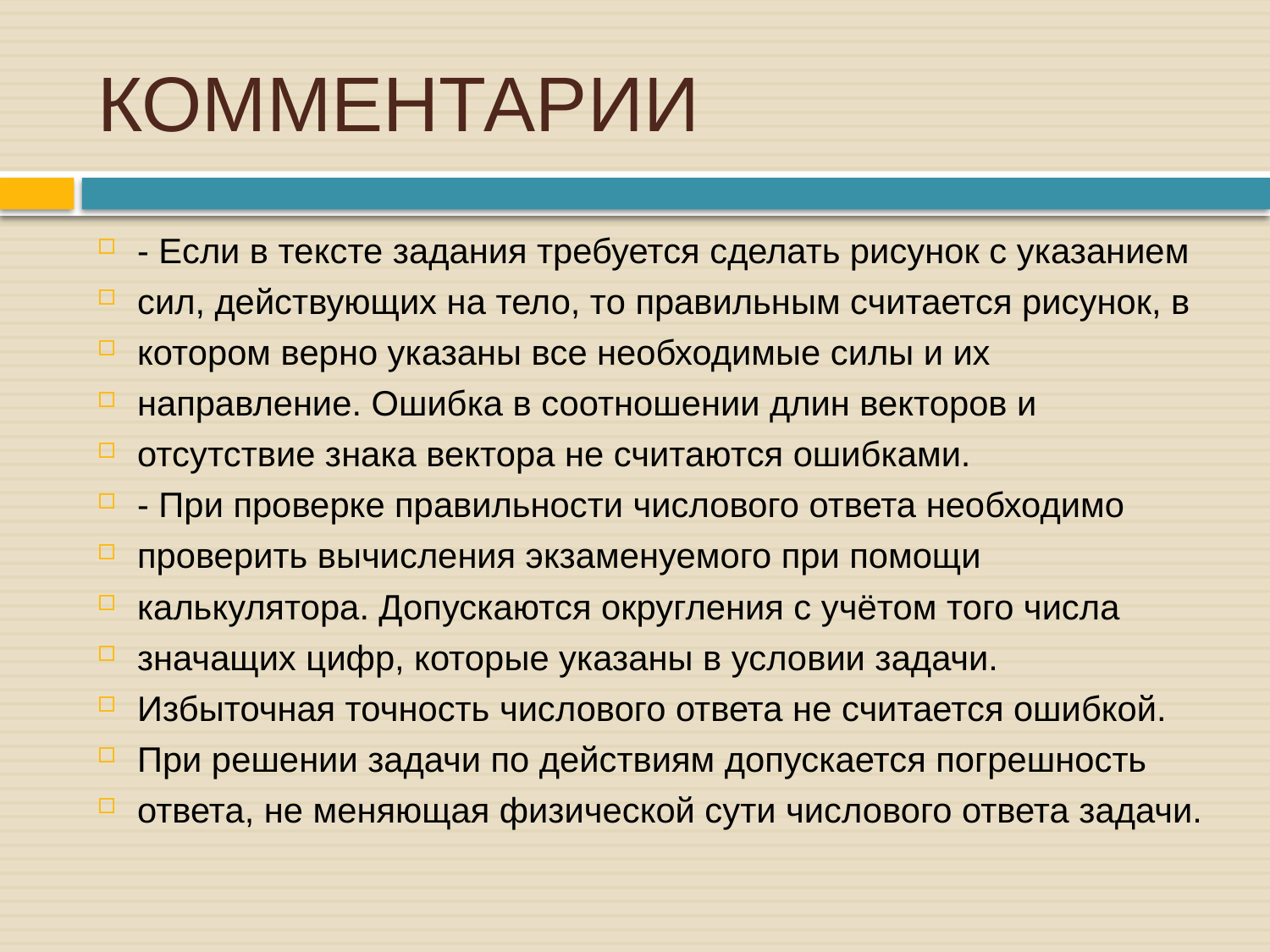

# КОММЕНТАРИИ
- Если в тексте задания требуется сделать рисунок с указанием
сил, действующих на тело, то правильным считается рисунок, в
котором верно указаны все необходимые силы и их
направление. Ошибка в соотношении длин векторов и
отсутствие знака вектора не считаются ошибками.
- При проверке правильности числового ответа необходимо
проверить вычисления экзаменуемого при помощи
калькулятора. Допускаются округления с учётом того числа
значащих цифр, которые указаны в условии задачи.
Избыточная точность числового ответа не считается ошибкой.
При решении задачи по действиям допускается погрешность
ответа, не меняющая физической сути числового ответа задачи.